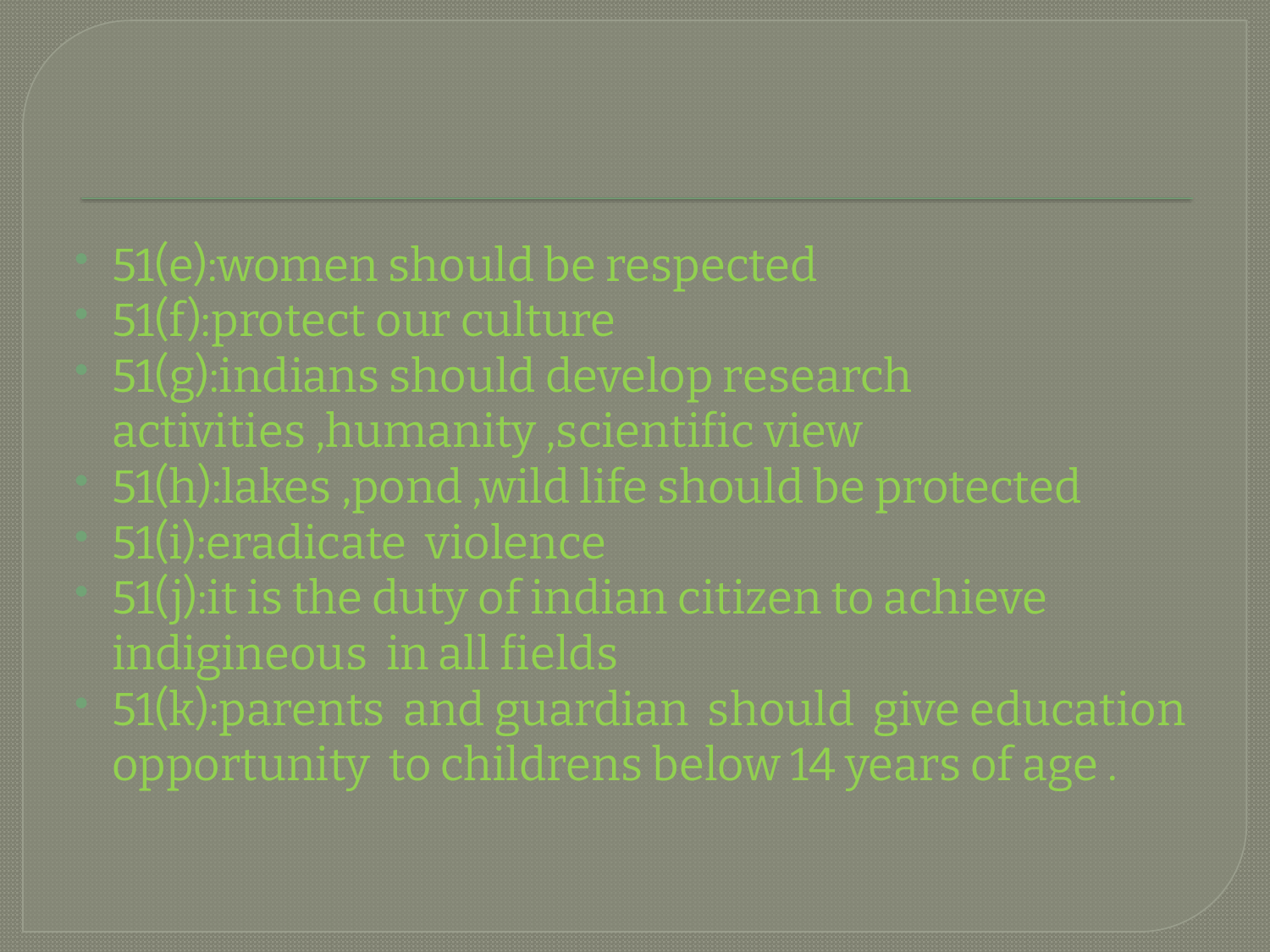

#
51(e):women should be respected
51(f):protect our culture
51(g):indians should develop research activities ,humanity ,scientific view
51(h):lakes ,pond ,wild life should be protected
51(i):eradicate  violence
51(j):it is the duty of indian citizen to achieve indigineous  in all fields
51(k):parents  and guardian  should  give education opportunity  to childrens below 14 years of age .